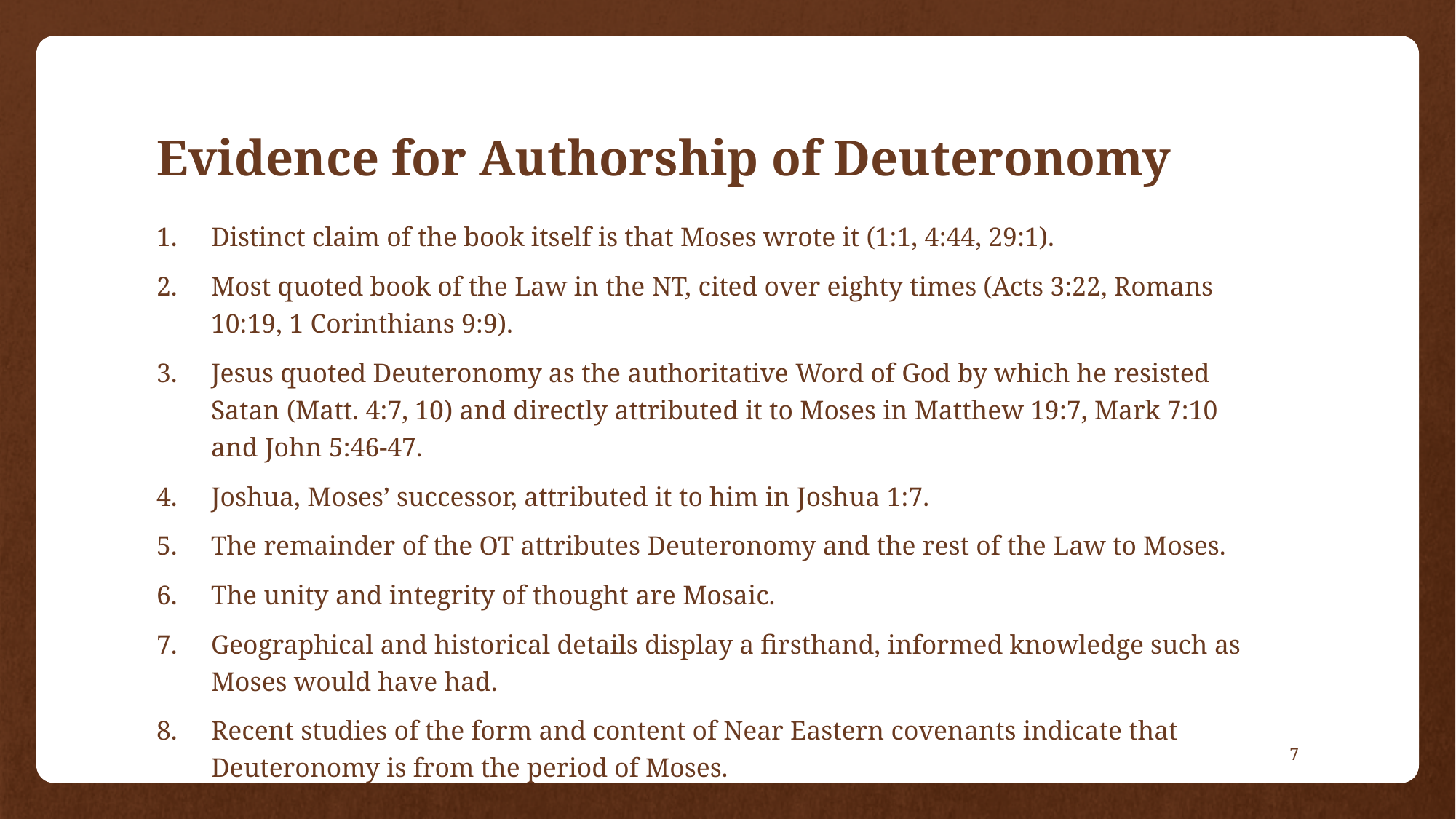

# Evidence for Authorship of Deuteronomy
Distinct claim of the book itself is that Moses wrote it (1:1, 4:44, 29:1).
Most quoted book of the Law in the NT, cited over eighty times (Acts 3:22, Romans 10:19, 1 Corinthians 9:9).
Jesus quoted Deuteronomy as the authoritative Word of God by which he resisted Satan (Matt. 4:7, 10) and directly attributed it to Moses in Matthew 19:7, Mark 7:10 and John 5:46-47.
Joshua, Moses’ successor, attributed it to him in Joshua 1:7.
The remainder of the OT attributes Deuteronomy and the rest of the Law to Moses.
The unity and integrity of thought are Mosaic.
Geographical and historical details display a firsthand, informed knowledge such as Moses would have had.
Recent studies of the form and content of Near Eastern covenants indicate that Deuteronomy is from the period of Moses.

7